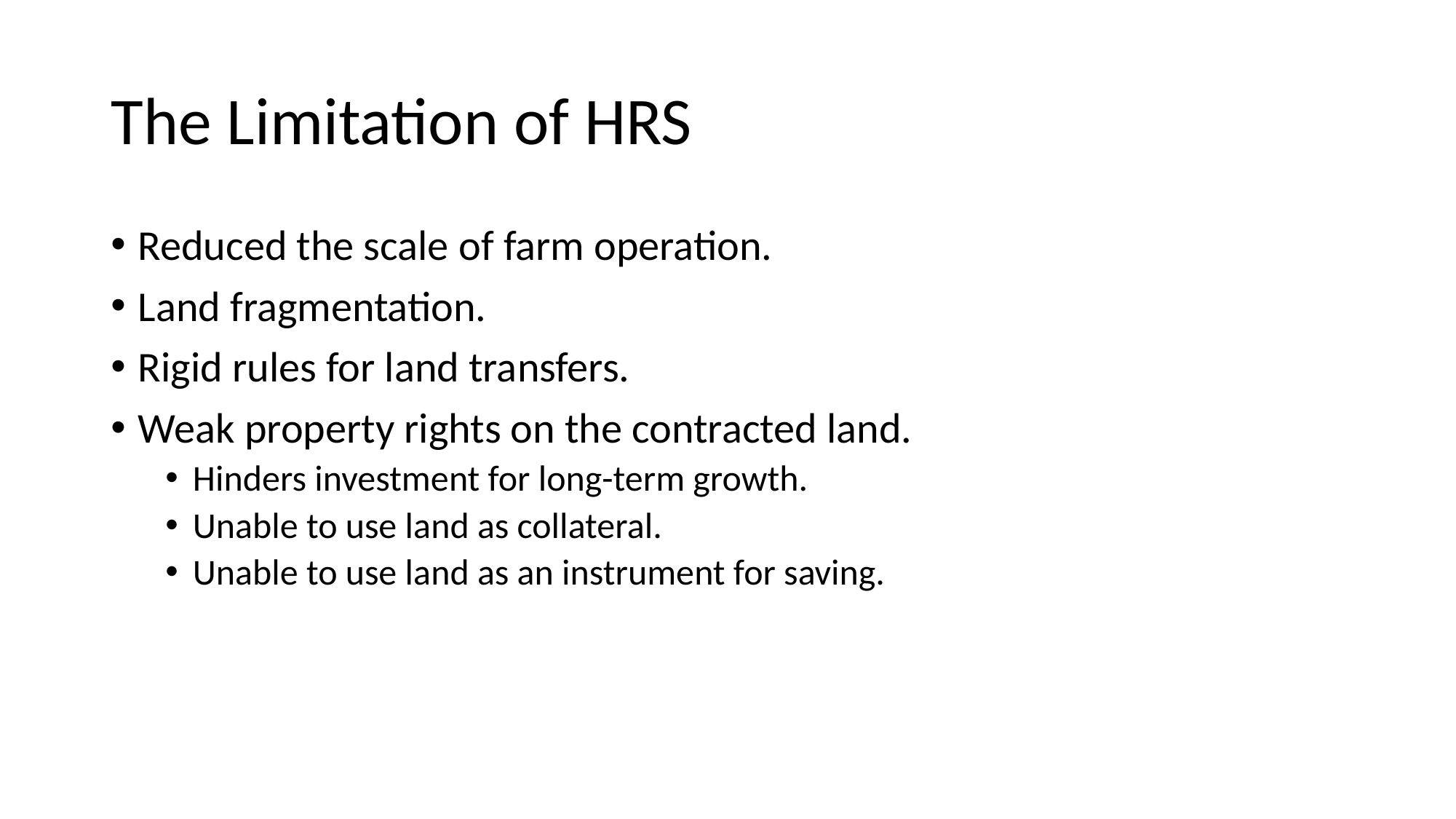

# The Limitation of HRS
Reduced the scale of farm operation.
Land fragmentation.
Rigid rules for land transfers.
Weak property rights on the contracted land.
Hinders investment for long-term growth.
Unable to use land as collateral.
Unable to use land as an instrument for saving.